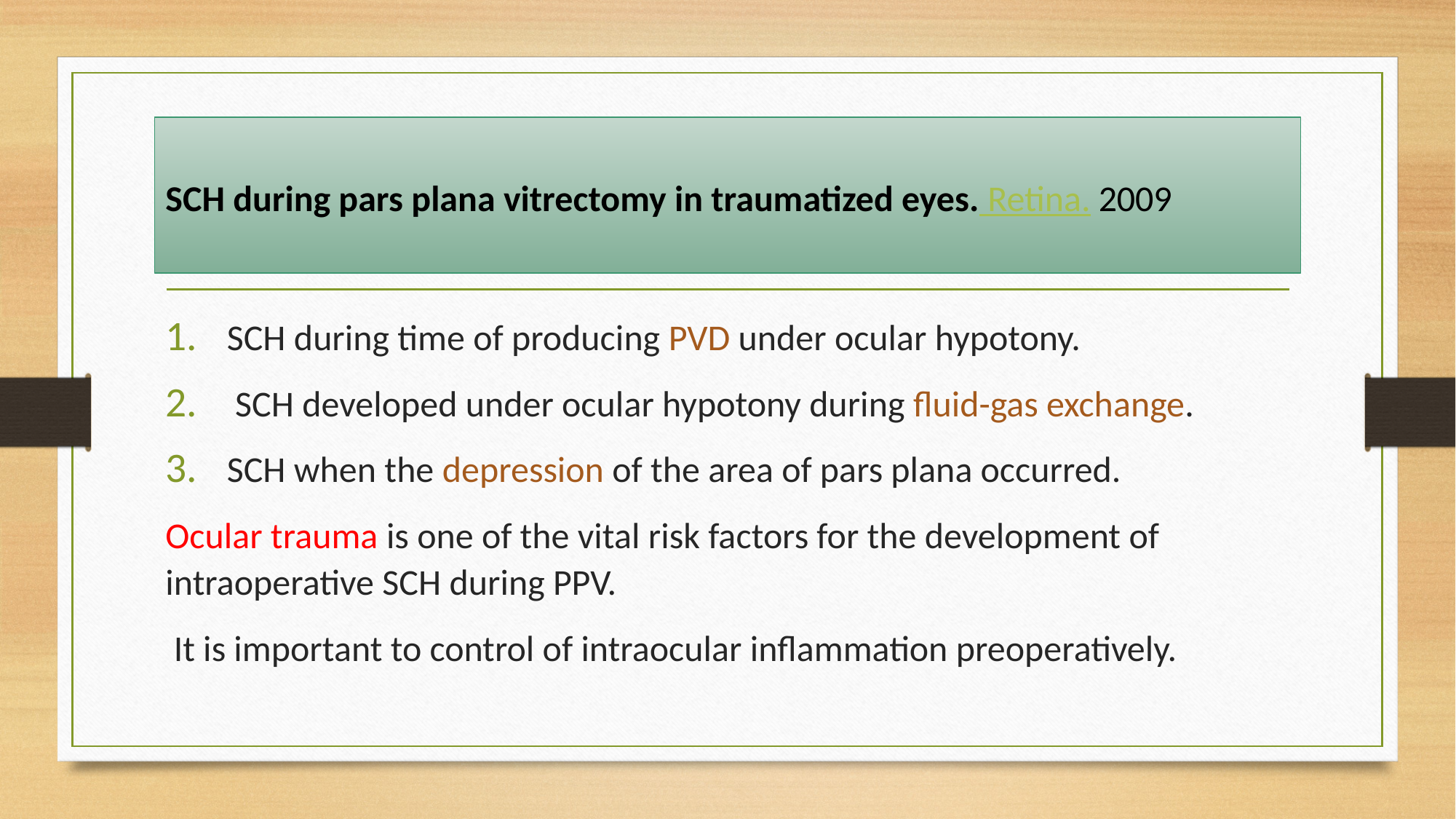

# SCH during pars plana vitrectomy in traumatized eyes. Retina. 2009
SCH during time of producing PVD under ocular hypotony.
 SCH developed under ocular hypotony during fluid-gas exchange.
SCH when the depression of the area of pars plana occurred.
Ocular trauma is one of the vital risk factors for the development of intraoperative SCH during PPV.
 It is important to control of intraocular inflammation preoperatively.